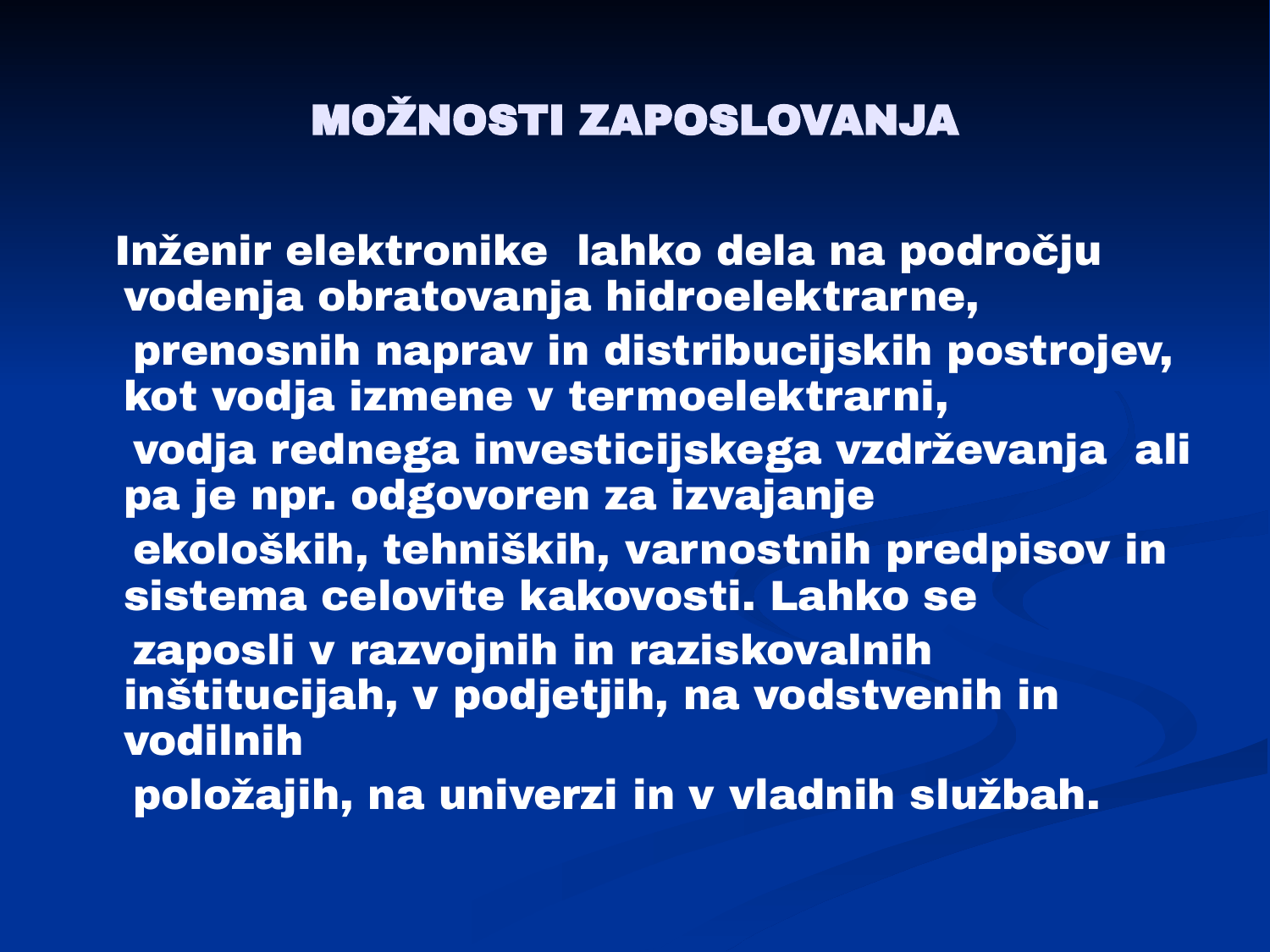

# MOŽNOSTI ZAPOSLOVANJA
    Inženir elektronike  lahko dela na področju vodenja obratovanja hidroelektrarne,
    prenosnih naprav in distribucijskih postrojev, kot vodja izmene v termoelektrarni,
    vodja rednega investicijskega vzdrževanja  ali pa je npr. odgovoren za izvajanje
    ekoloških, tehniških, varnostnih predpisov in sistema celovite kakovosti. Lahko se
    zaposli v razvojnih in raziskovalnih inštitucijah, v podjetjih, na vodstvenih in vodilnih
    položajih, na univerzi in v vladnih službah.